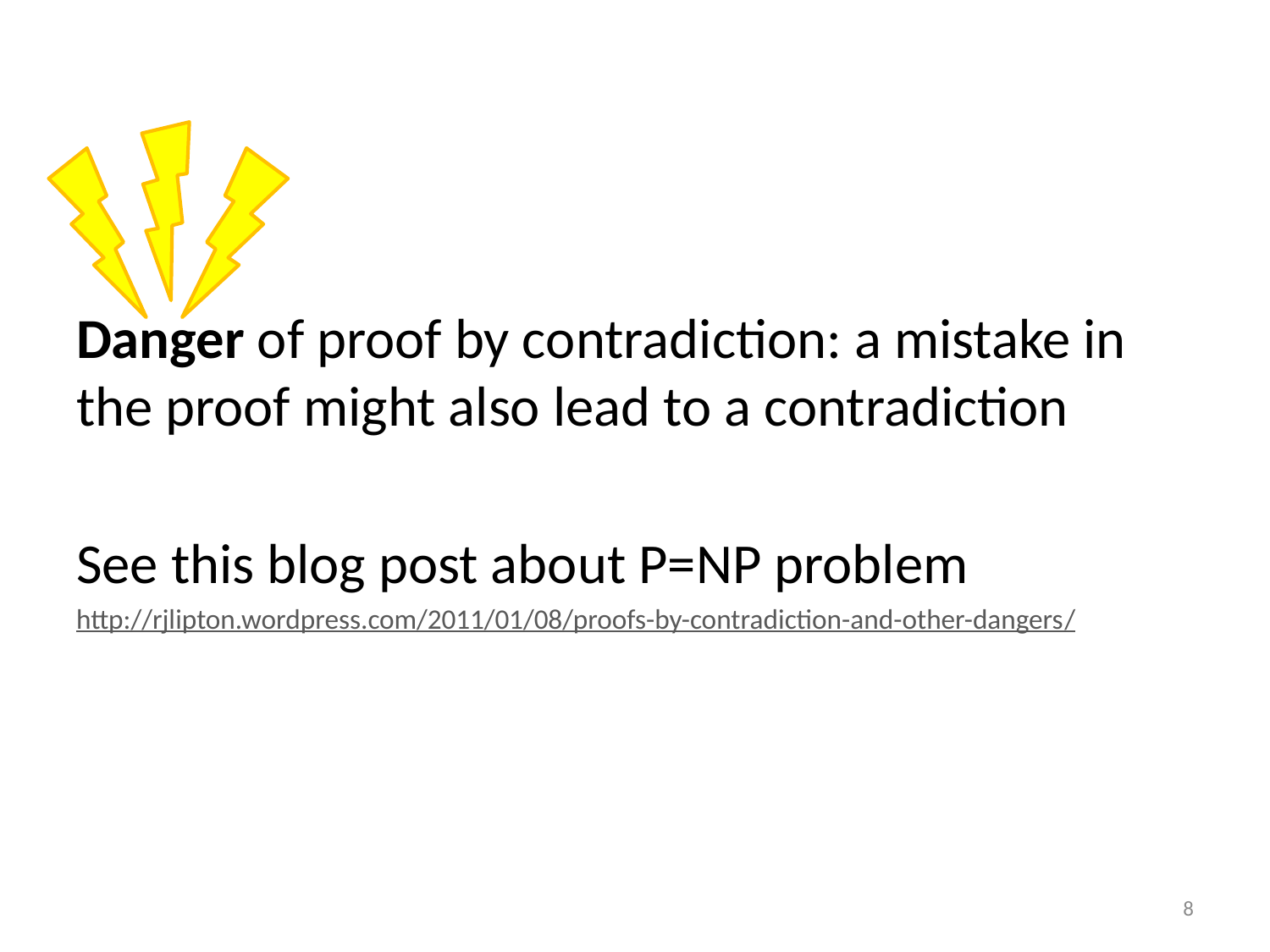

Danger of proof by contradiction: a mistake in the proof might also lead to a contradiction

See this blog post about P=NP problem
http://rjlipton.wordpress.com/2011/01/08/proofs-by-contradiction-and-other-dangers/

8